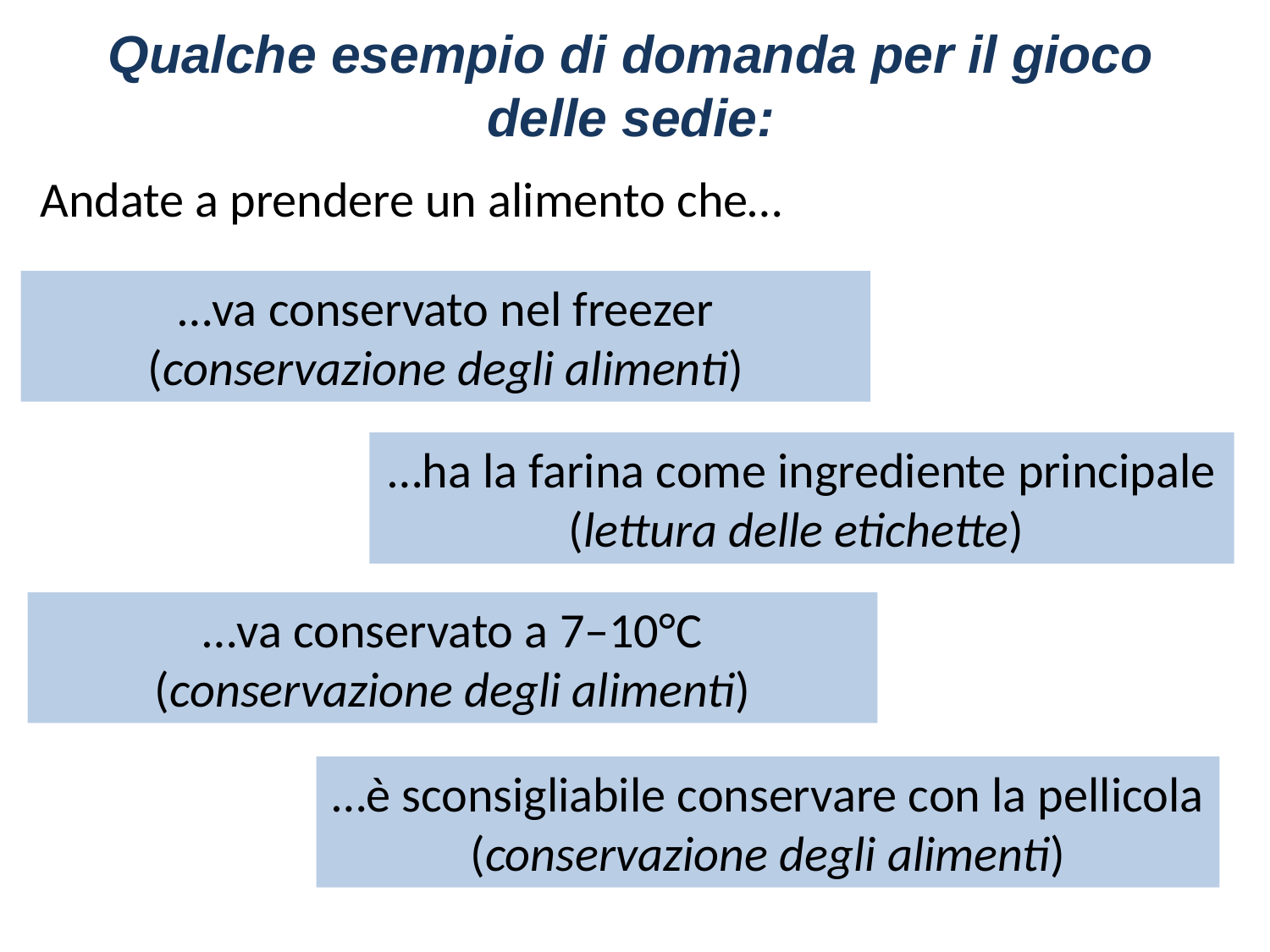

# Qualche esempio di domanda per il gioco delle sedie:
Andate a prendere un alimento che…
…va conservato nel freezer
(conservazione degli alimenti)
…ha la farina come ingrediente principale
(lettura delle etichette)
…va conservato a 7–10°C
(conservazione degli alimenti)
…è sconsigliabile conservare con la pellicola
(conservazione degli alimenti)